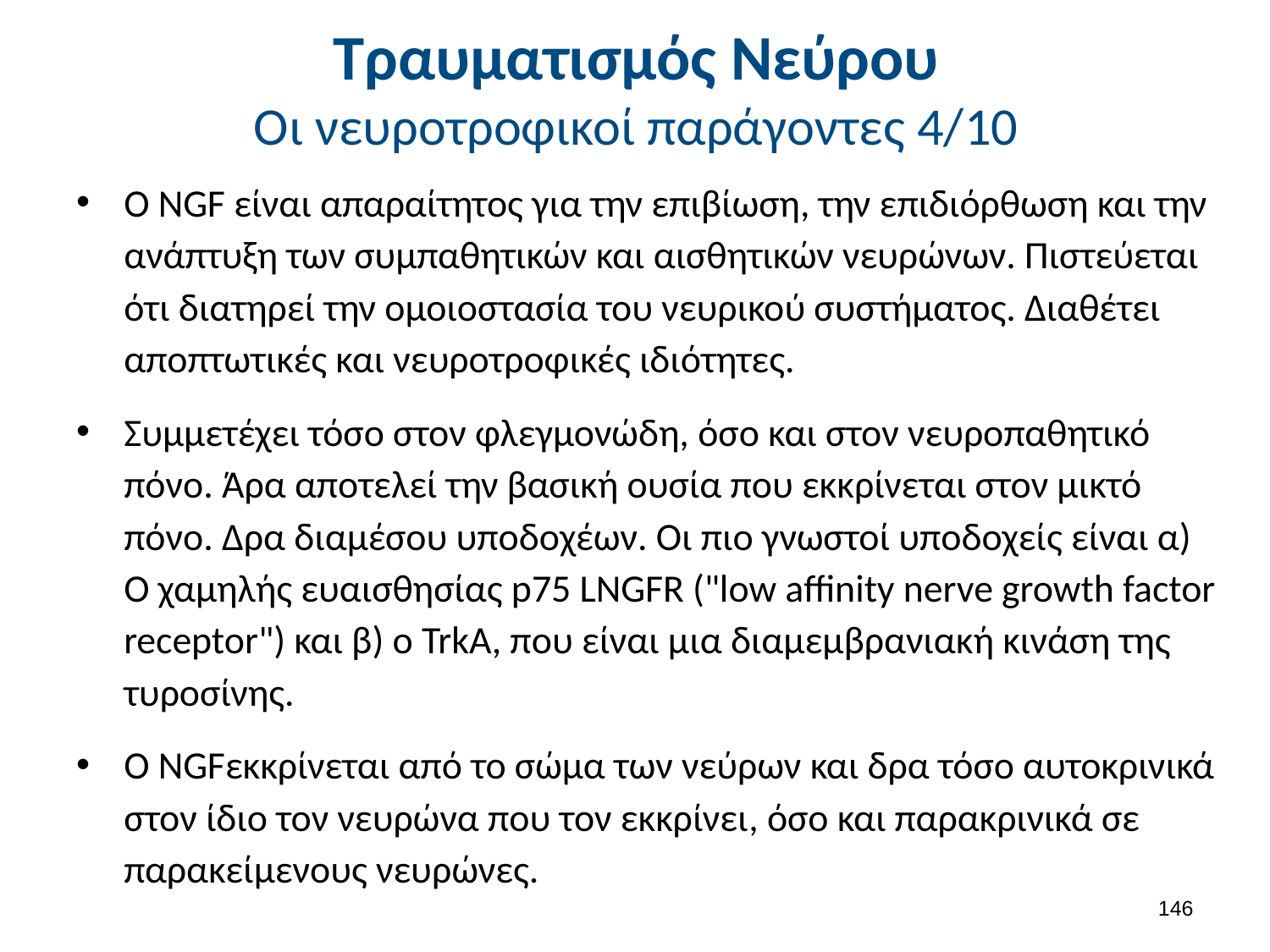

# Τραυματισμός Νεύρου Οι νευροτροφικοί παράγοντες 4/10
Ο NGF είναι απαραίτητος για την επιβίωση, την επιδιόρθωση και την ανάπτυξη των συμπαθητικών και αισθητικών νευρώνων. Πιστεύεται ότι διατηρεί την ομοιοστασία του νευρικού συστήματος. Διαθέτει αποπτωτικές και νευροτροφικές ιδιότητες.
Συμμετέχει τόσο στον φλεγμονώδη, όσο και στον νευροπαθητικό πόνο. Άρα αποτελεί την βασική ουσία που εκκρίνεται στον μικτό πόνο. Δρα διαμέσου υποδοχέων. Οι πιο γνωστοί υποδοχείς είναι α) Ο χαμηλής ευαισθησίας p75 LNGFR ("low affinity nerve growth factor receptor") και β) ο TrkA, που είναι μια διαμεμβρανιακή κινάση της τυροσίνης.
Ο NGFεκκρίνεται από το σώμα των νεύρων και δρα τόσο αυτοκρινικά στον ίδιο τον νευρώνα που τον εκκρίνει, όσο και παρακρινικά σε παρακείμενους νευρώνες.
146